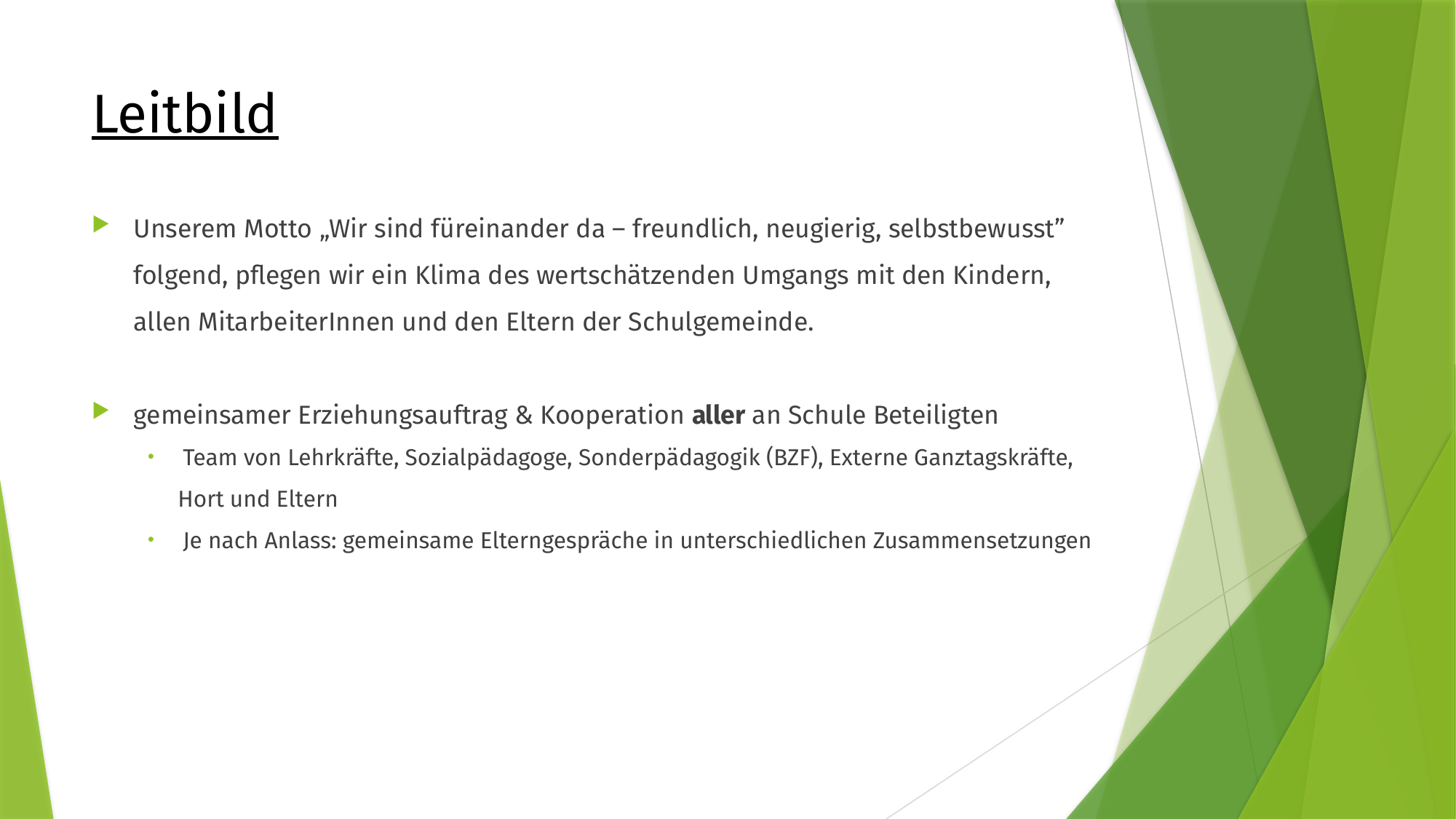

# Leitbild
Unserem Motto „Wir sind füreinander da – freundlich, neugierig, selbstbewusst” folgend, pflegen wir ein Klima des wertschätzenden Umgangs mit den Kindern, allen MitarbeiterInnen und den Eltern der Schulgemeinde.

gemeinsamer Erziehungsauftrag & Kooperation aller an Schule Beteiligten
Team von Lehrkräfte, Sozialpädagoge, Sonderpädagogik (BZF), Externe Ganztagskräfte,
     Hort und Eltern
Je nach Anlass: gemeinsame Elterngespräche in unterschiedlichen Zusammensetzungen